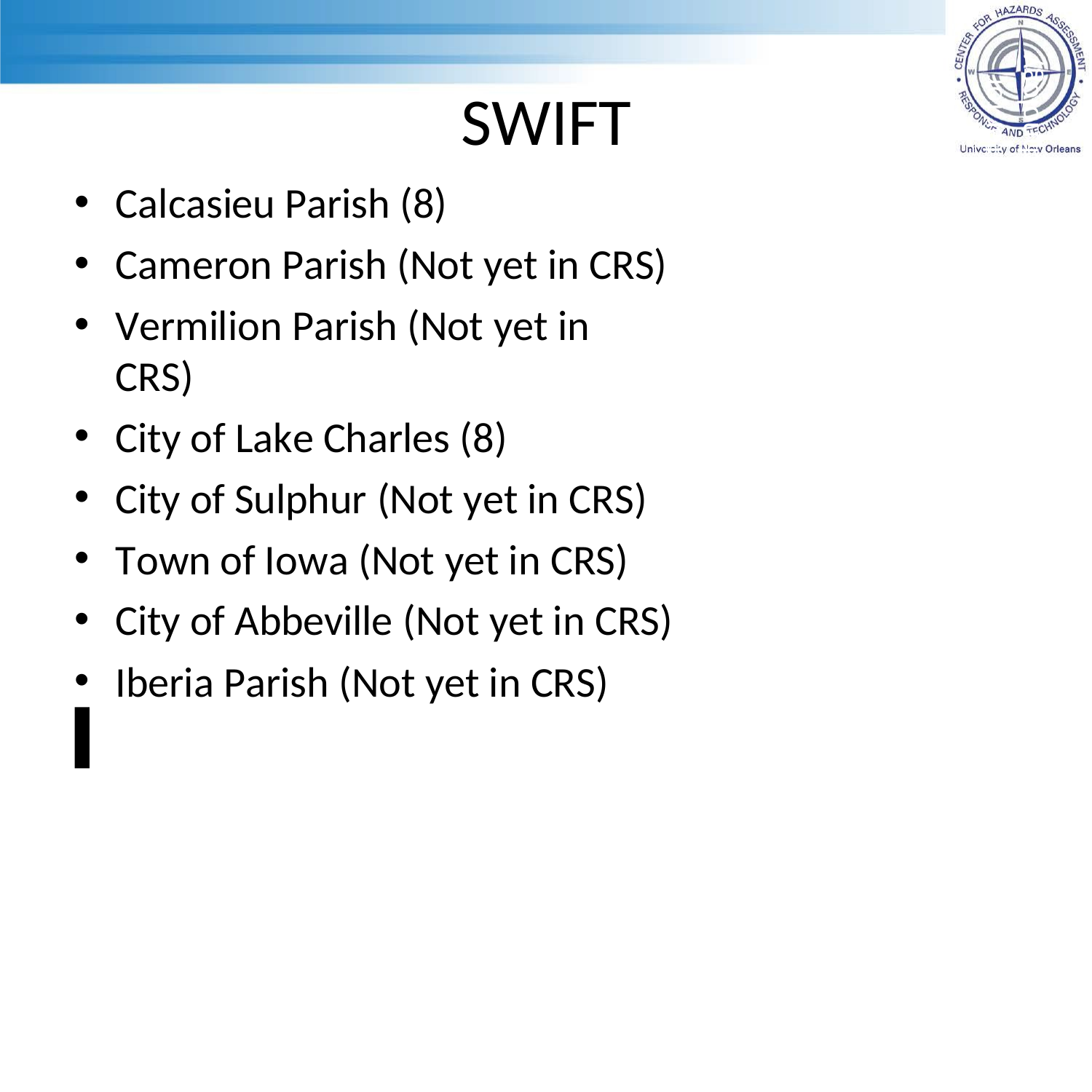

# SWIFT
ter for chnology
Calcasieu Parish (8)

Cameron Parish (Not yet in CRS)

Vermilion Parish (Not yet in CRS)

City of Lake Charles (8)

City of Sulphur (Not yet in CRS)

Town of Iowa (Not yet in CRS)

City of Abbeville (Not yet in CRS)

Iberia Parish (Not yet in CRS)